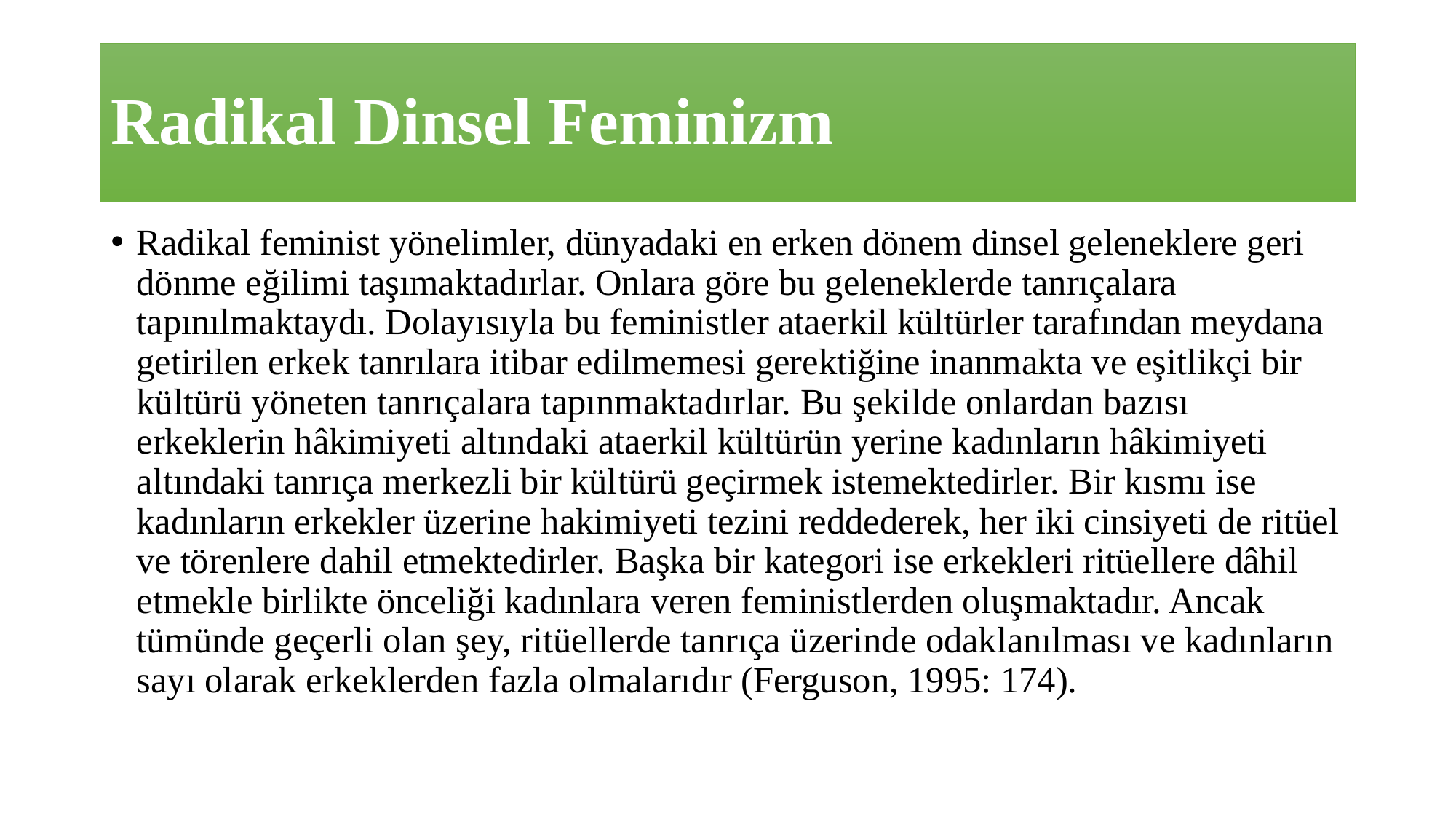

# Radikal Dinsel Feminizm
Radikal feminist yönelimler, dünyadaki en erken dönem dinsel geleneklere geri dönme eğilimi taşımaktadırlar. Onlara göre bu geleneklerde tanrıçalara tapınılmaktaydı. Dolayısıyla bu feministler ataerkil kültürler tarafından meydana getirilen erkek tanrılara itibar edilmemesi gerektiğine inanmakta ve eşitlikçi bir kültürü yöneten tanrıçalara tapınmaktadırlar. Bu şekilde onlardan bazısı erkeklerin hâkimiyeti altındaki ataerkil kültürün yerine kadınların hâkimiyeti altındaki tanrıça merkezli bir kültürü geçirmek istemektedirler. Bir kısmı ise kadınların erkekler üzerine hakimiyeti tezini reddederek, her iki cinsiyeti de ritüel ve törenlere dahil etmektedirler. Başka bir kategori ise erkekleri ritüellere dâhil etmekle birlikte önceliği kadınlara veren feministlerden oluşmaktadır. Ancak tümünde geçerli olan şey, ritüellerde tanrıça üzerinde odaklanılması ve kadınların sayı olarak erkeklerden fazla olmalarıdır (Ferguson, 1995: 174).